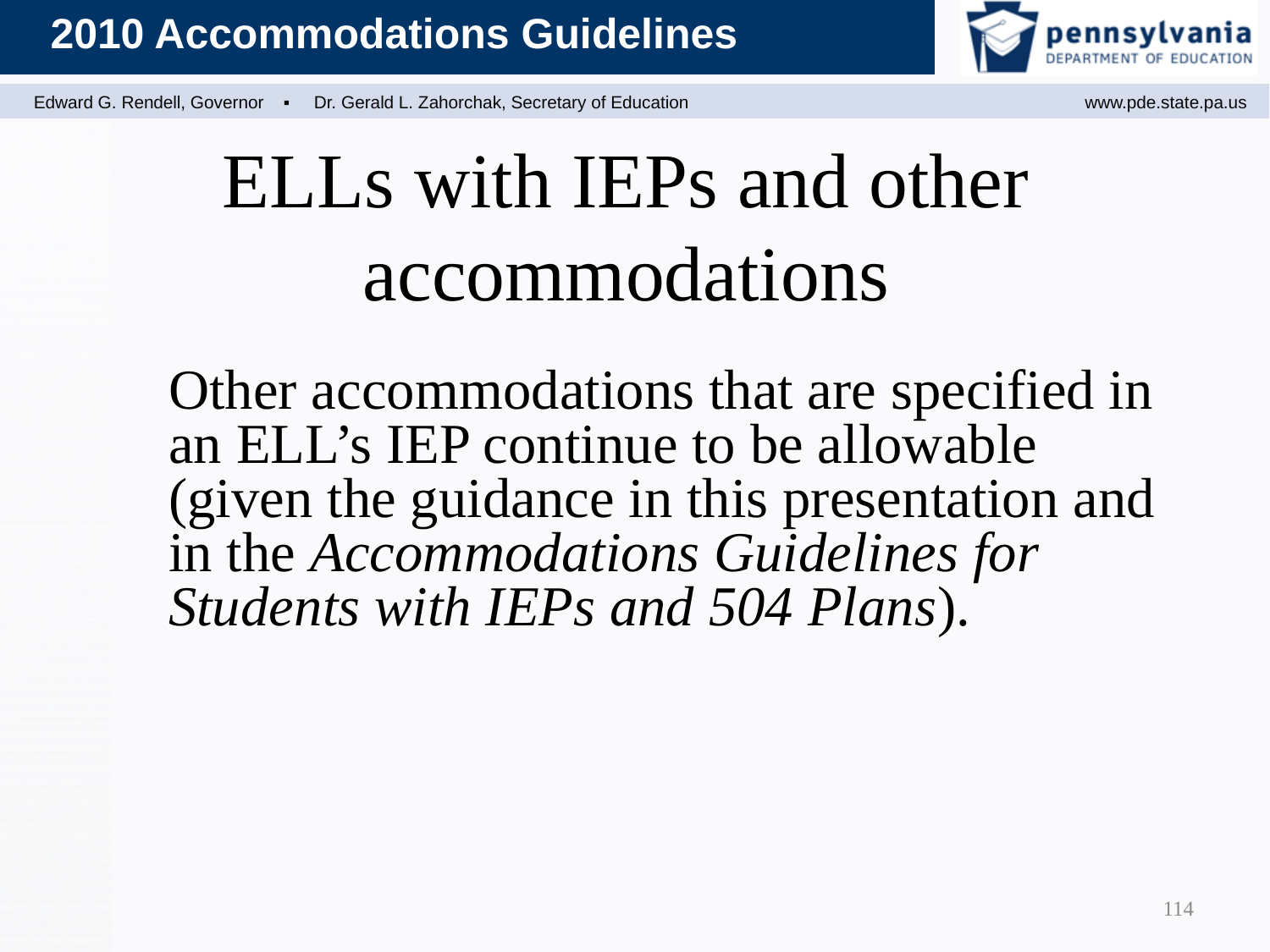

ELLs with IEPs and other accommodations
	Other accommodations that are specified in an ELL’s IEP continue to be allowable (given the guidance in this presentation and in the Accommodations Guidelines for Students with IEPs and 504 Plans).

114